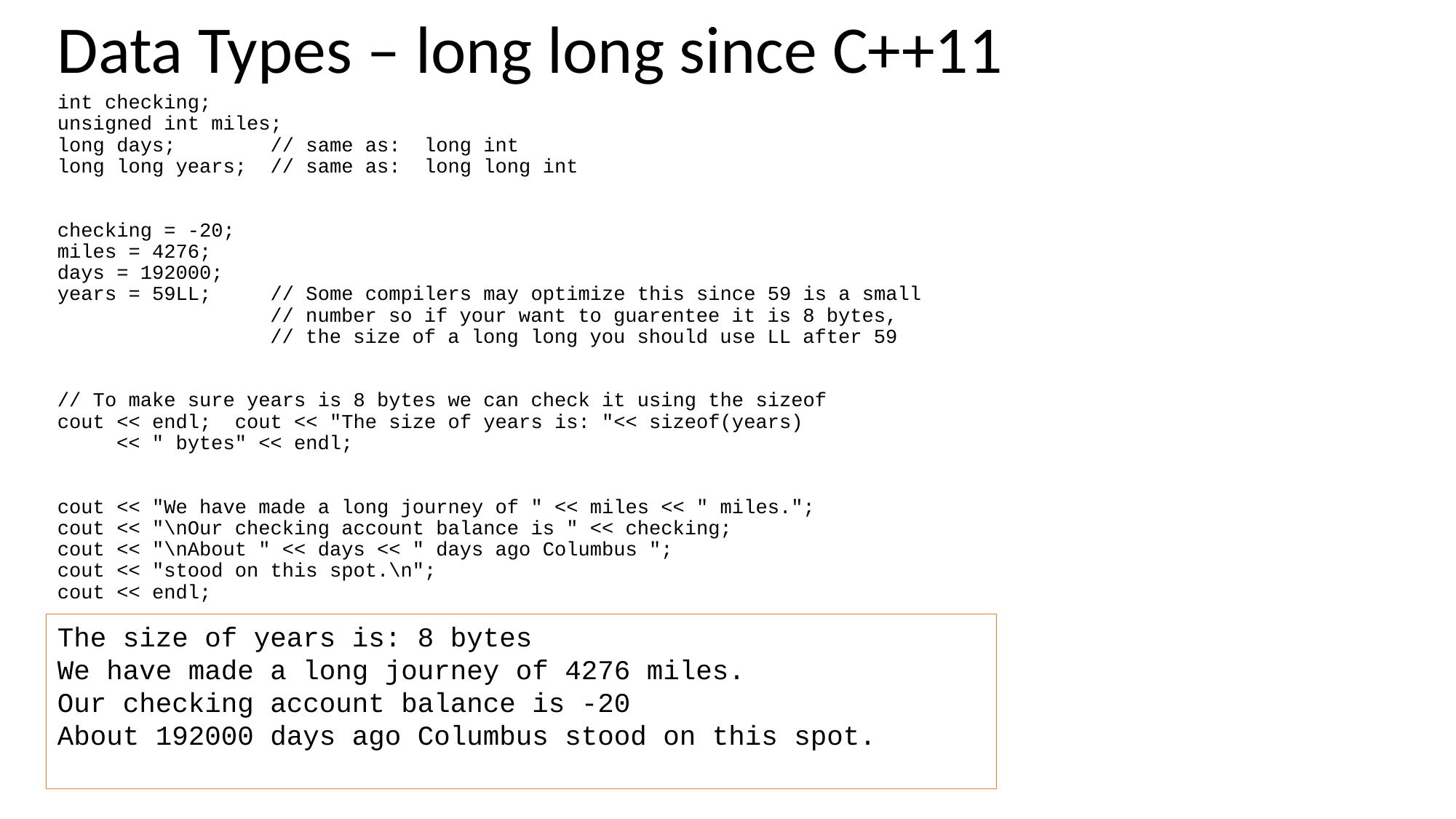

# Data Types – long long since C++11
int checking;
unsigned int miles;
long days;        // same as:  long int
long long years;  // same as:  long long int

checking = -20;
miles = 4276;
days = 192000;
years = 59LL;     // Some compilers may optimize this since 59 is a small
                  // number so if your want to guarentee it is 8 bytes,
                  // the size of a long long you should use LL after 59

// To make sure years is 8 bytes we can check it using the sizeof
cout << endl;  cout << "The size of years is: "<< sizeof(years)
     << " bytes" << endl;

cout << "We have made a long journey of " << miles << " miles.";
cout << "\nOur checking account balance is " << checking;
cout << "\nAbout " << days << " days ago Columbus ";
cout << "stood on this spot.\n";
cout << endl;

The size of years is: 8 bytes
We have made a long journey of 4276 miles.
Our checking account balance is -20
About 192000 days ago Columbus stood on this spot.